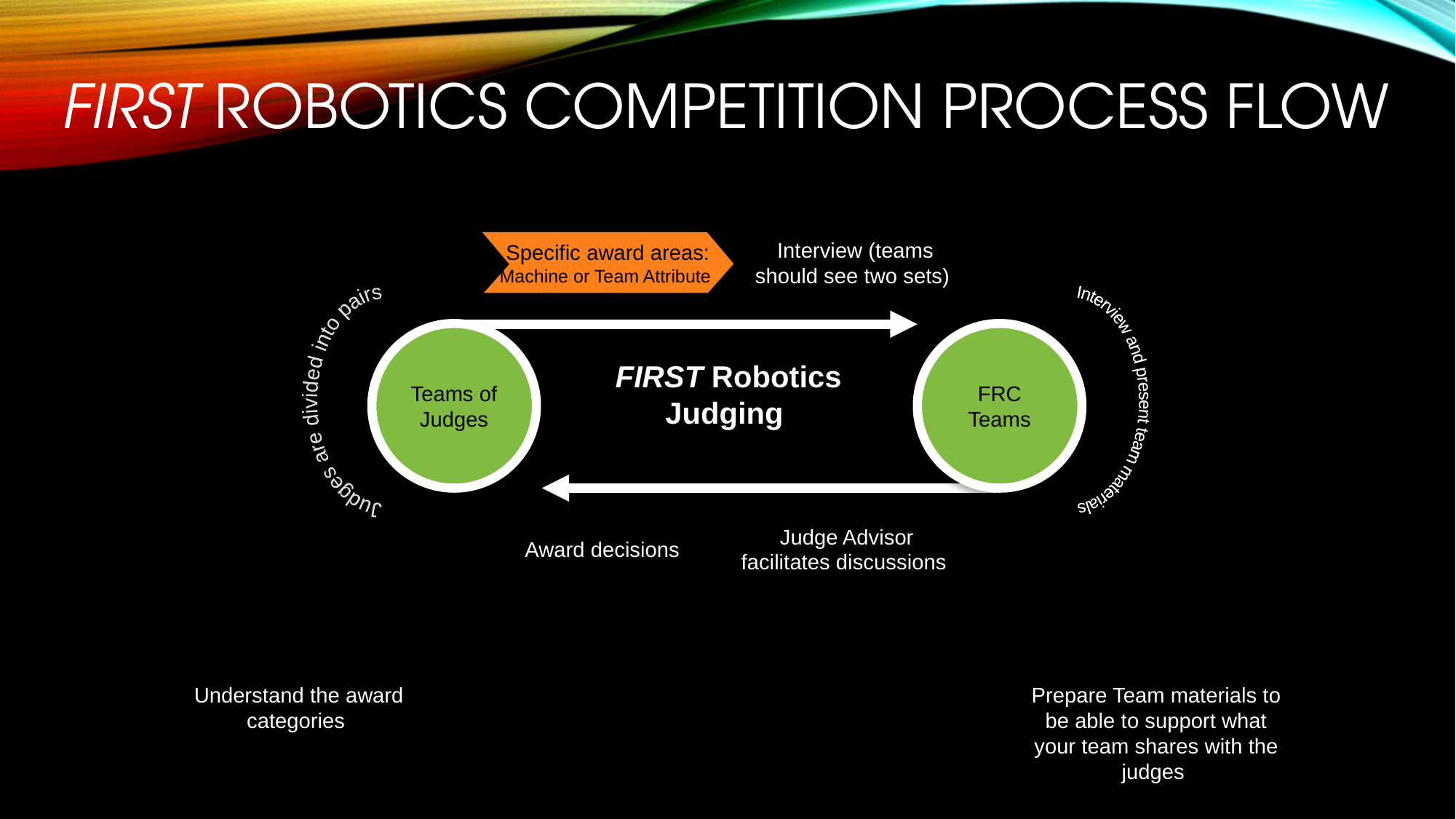

# FIRST Robotics Competition Process Flow

Specific award areas: Machine or Team Attribute
 Interview (teams should see two sets)
Teams of Judges
FRC Teams
Interview and present team materials
Judges are divided into pairs
FIRST Robotics Judging

Award decisions
Judge Advisor facilitates discussions
Understand the award categories
Prepare Team materials to be able to support what your team shares with the judges